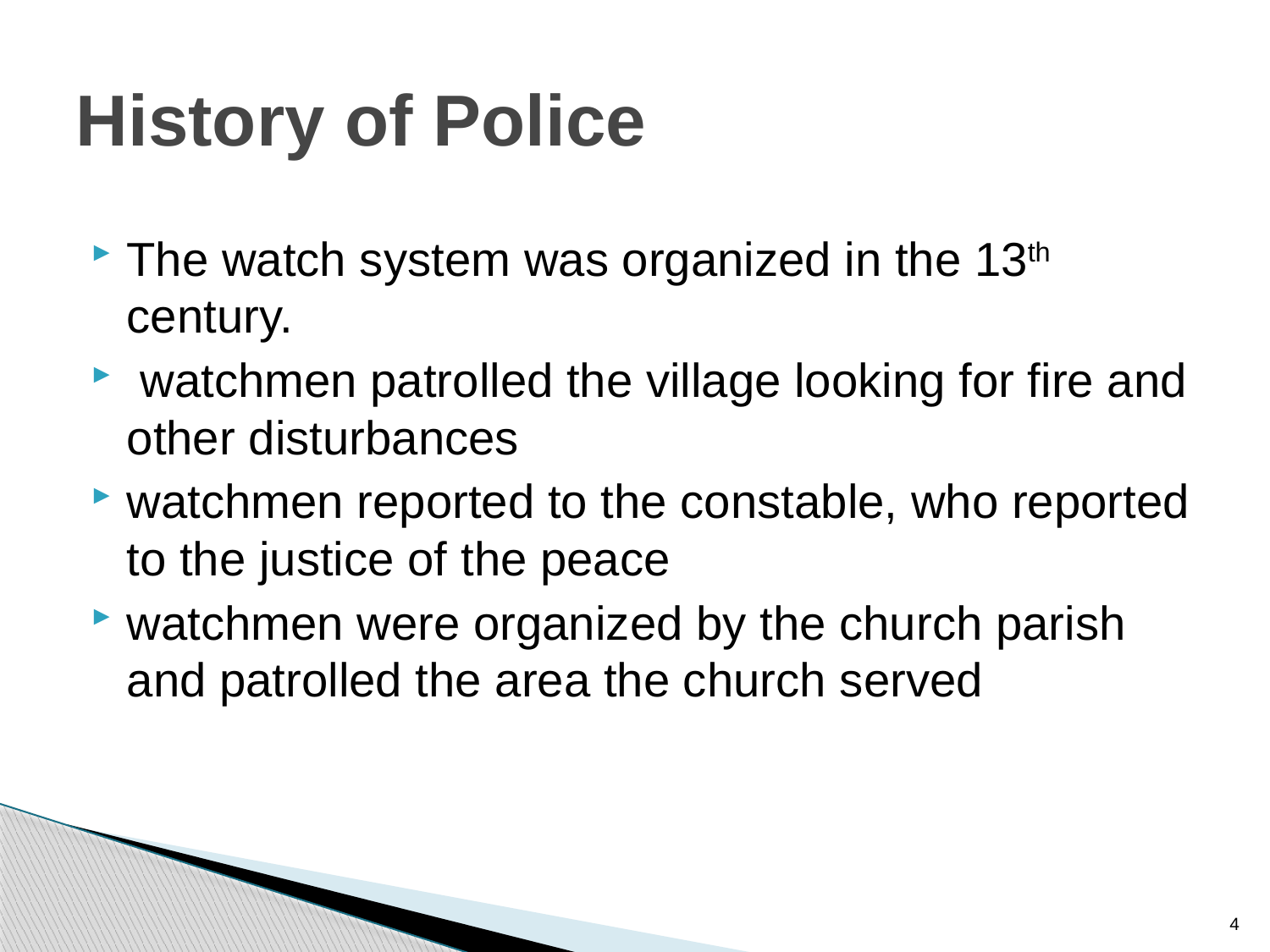

# History of Police
The watch system was organized in the 13th century.
 watchmen patrolled the village looking for fire and other disturbances
watchmen reported to the constable, who reported to the justice of the peace
watchmen were organized by the church parish and patrolled the area the church served
4